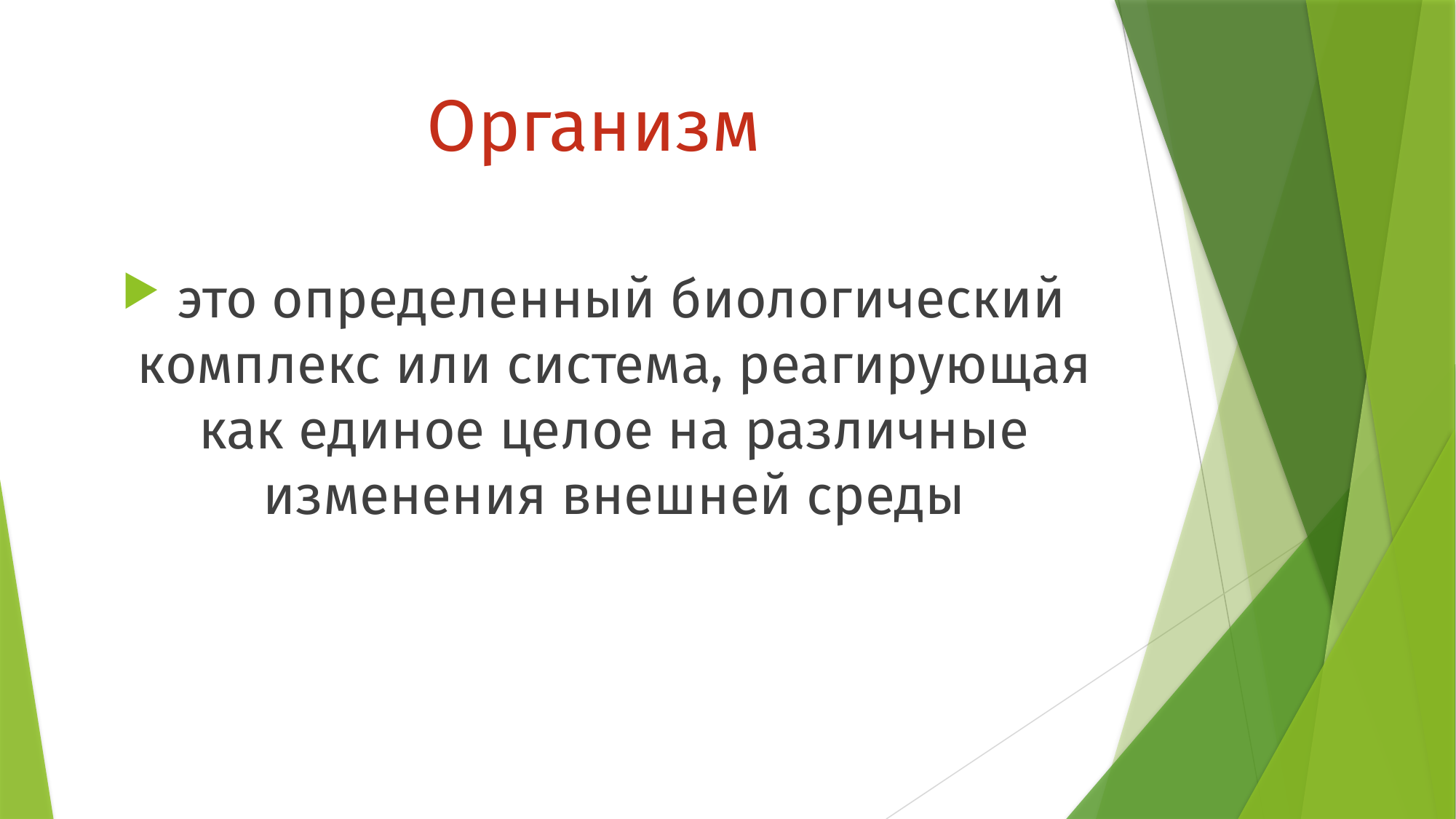

# Организм
 это определенный биологический комплекс или система, реагирующая как единое целое на различные изменения внешней среды